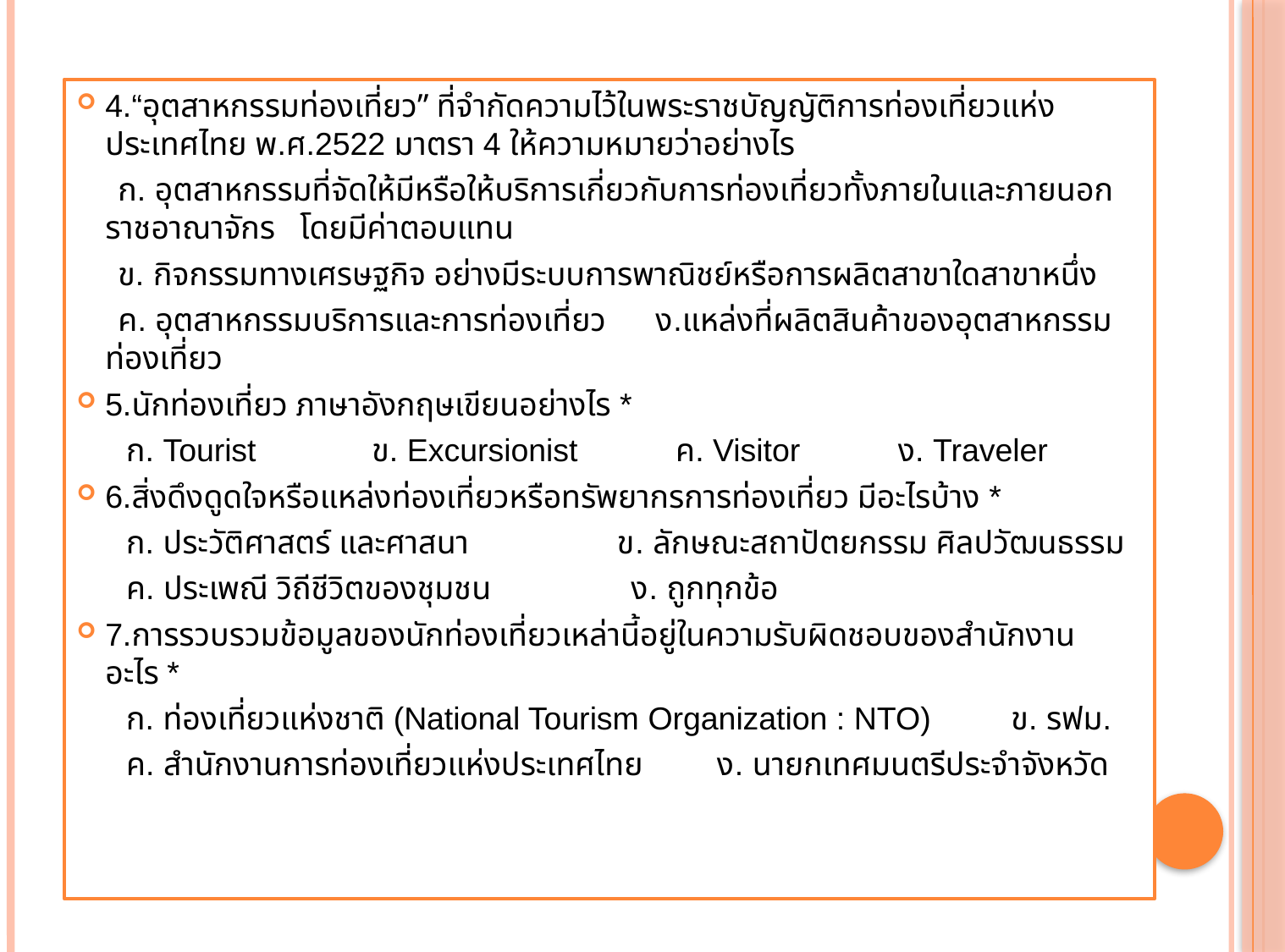

4.“อุตสาหกรรมท่องเที่ยว” ที่จำกัดความไว้ในพระราชบัญญัติการท่องเที่ยวแห่งประเทศไทย พ.ศ.2522 มาตรา 4 ให้ความหมายว่าอย่างไร
     ก. อุตสาหกรรมที่จัดให้มีหรือให้บริการเกี่ยวกับการท่องเที่ยวทั้งภายในและภายนอกราชอาณาจักร   โดยมีค่าตอบแทน
     ข. กิจกรรมทางเศรษฐกิจ อย่างมีระบบการพาณิชย์หรือการผลิตสาขาใดสาขาหนึ่ง
     ค. อุตสาหกรรมบริการและการท่องเที่ยว      ง.แหล่งที่ผลิตสินค้าของอุตสาหกรรมท่องเที่ยว
5.นักท่องเที่ยว ภาษาอังกฤษเขียนอย่างไร *
      ก. Tourist             ข. Excursionist           ค. Visitor           ง. Traveler
6.สิ่งดึงดูดใจหรือแหล่งท่องเที่ยวหรือทรัพยากรการท่องเที่ยว มีอะไรบ้าง *
      ก. ประวัติศาสตร์ และศาสนา                  ข. ลักษณะสถาปัตยกรรม ศิลปวัฒนธรรม
      ค. ประเพณี วิถีชีวิตของชุมชน                 ง. ถูกทุกข้อ
7.การรวบรวมข้อมูลของนักท่องเที่ยวเหล่านี้อยู่ในความรับผิดชอบของสำนักงานอะไร *
      ก. ท่องเที่ยวแห่งชาติ (National Tourism Organization : NTO)         ข. รฟม.
      ค. สำนักงานการท่องเที่ยวแห่งประเทศไทย         ง. นายกเทศมนตรีประจำจังหวัด